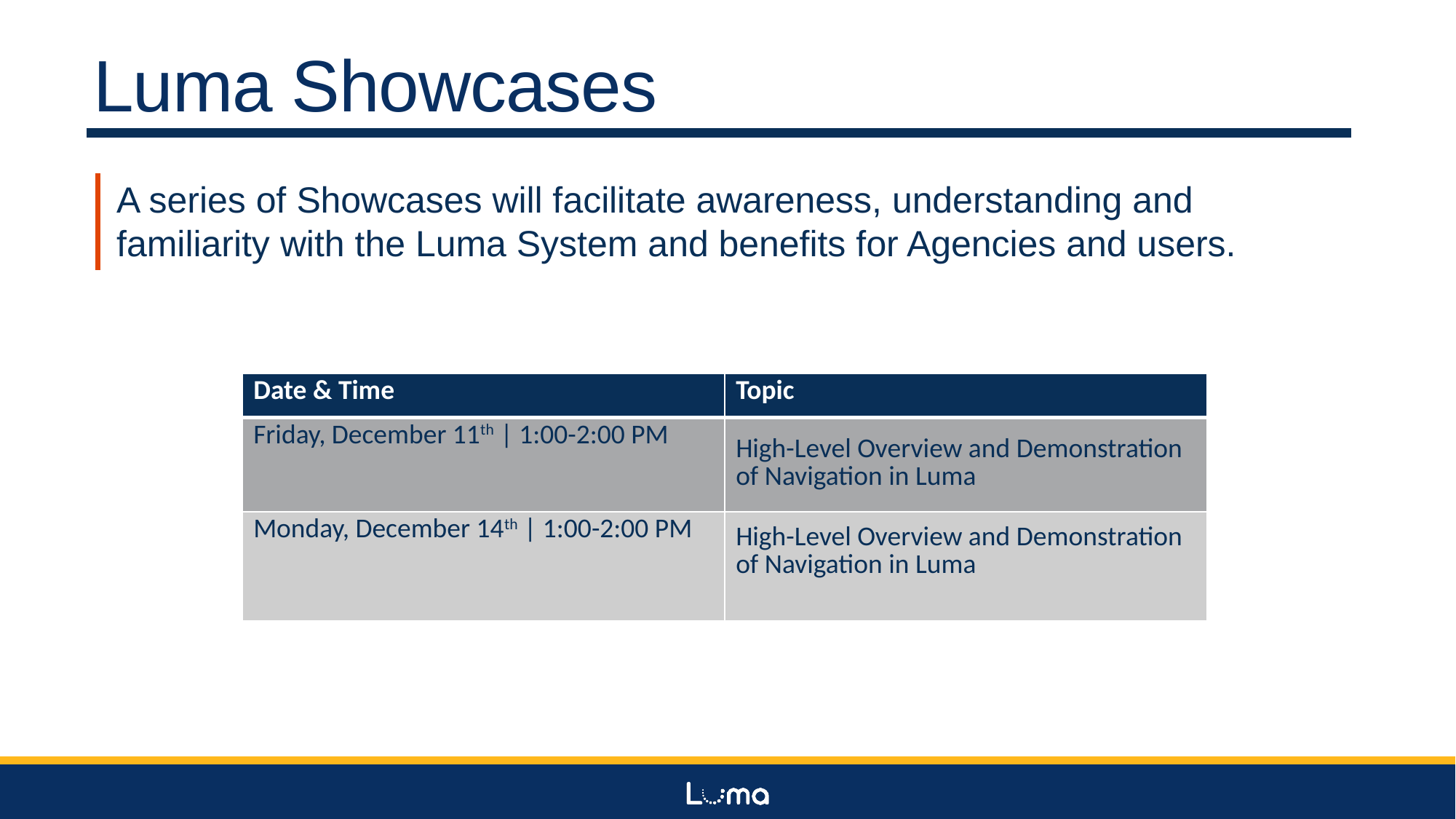

Luma Showcases
A series of Showcases will facilitate awareness, understanding and familiarity with the Luma System and benefits for Agencies and users.
| Date & Time | Topic |
| --- | --- |
| Friday, December 11th | 1:00-2:00 PM | High-Level Overview and Demonstration of Navigation in Luma |
| Monday, December 14th | 1:00-2:00 PM | High-Level Overview and Demonstration of Navigation in Luma |